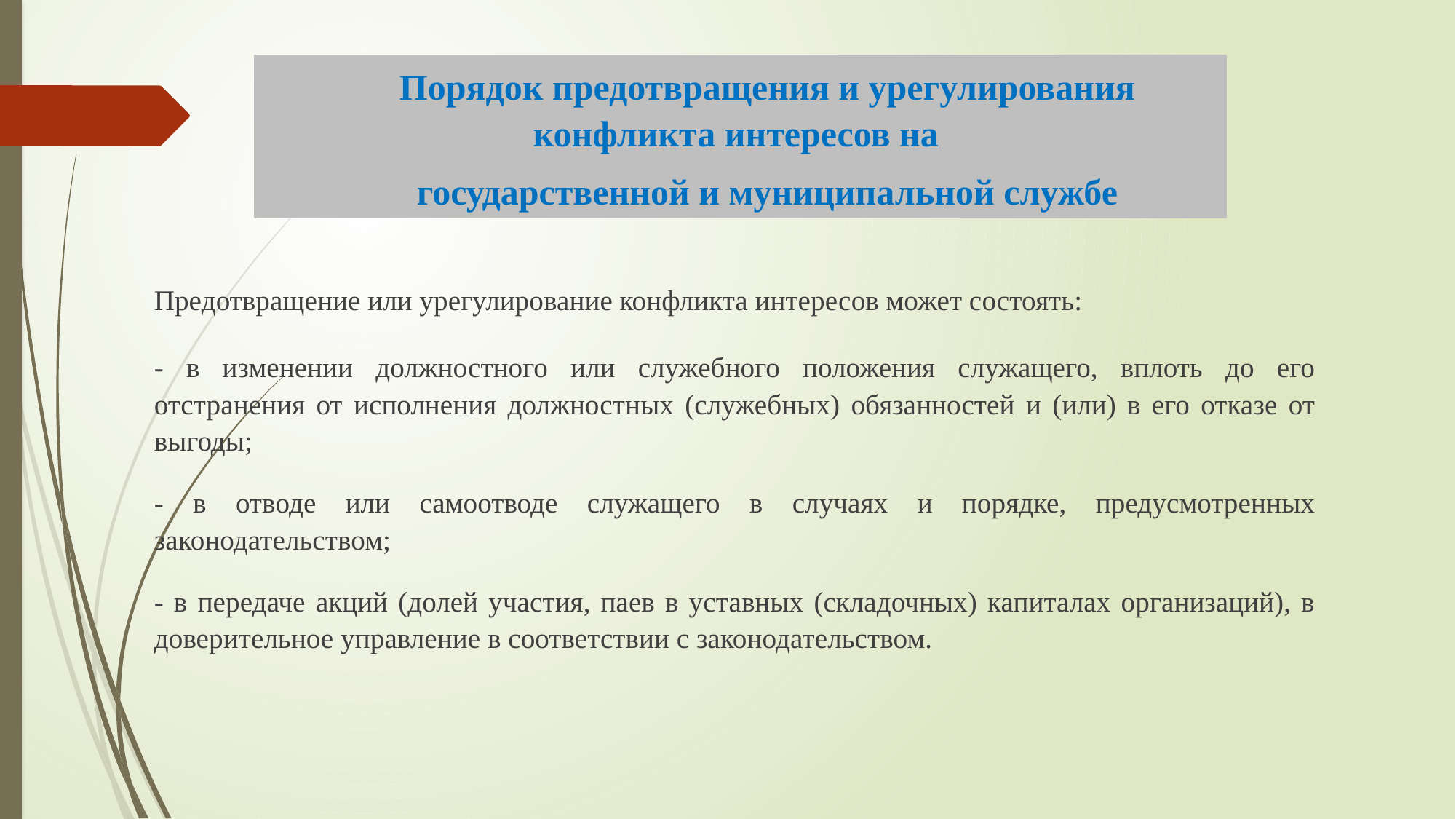

Порядок предотвращения и урегулирования конфликта интересов на
государственной и муниципальной службе
#
		Предотвращение или урегулирование конфликта интересов может состоять:
		- в изменении должностного или служебного положения служащего, вплоть до его отстранения от исполнения должностных (служебных) обязанностей и (или) в его отказе от выгоды;
		- в отводе или самоотводе служащего в случаях и порядке, предусмотренных законодательством;
- в передаче акций (долей участия, паев в уставных (складочных) капиталах организаций), в доверительное управление в соответствии с законодательством.